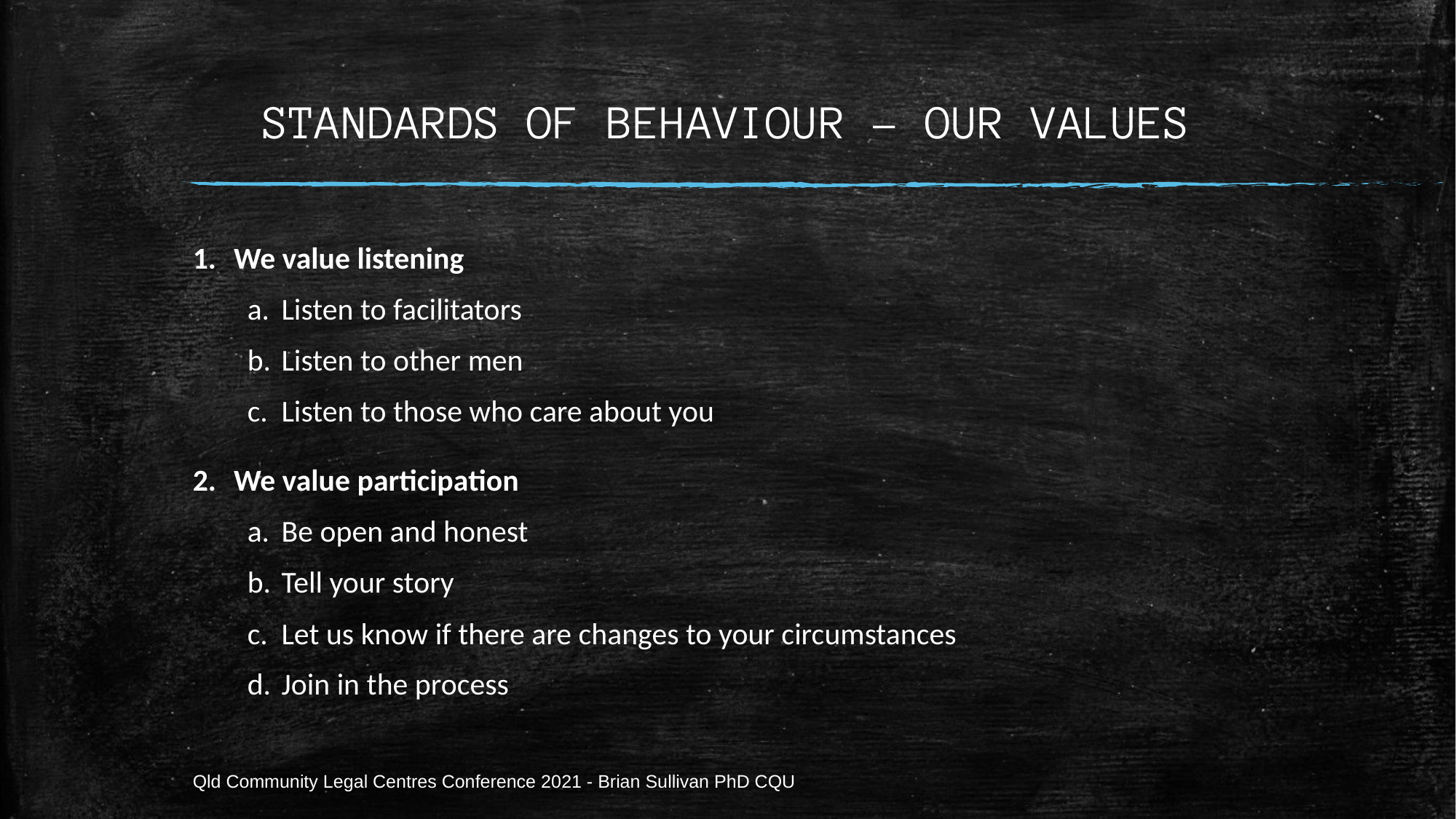

# STANDARDS OF BEHAVIOUR – OUR VALUES
We value listening
Listen to facilitators
Listen to other men
Listen to those who care about you
We value participation
Be open and honest
Tell your story
Let us know if there are changes to your circumstances
Join in the process

Qld Community Legal Centres Conference 2021 - Brian Sullivan PhD CQU